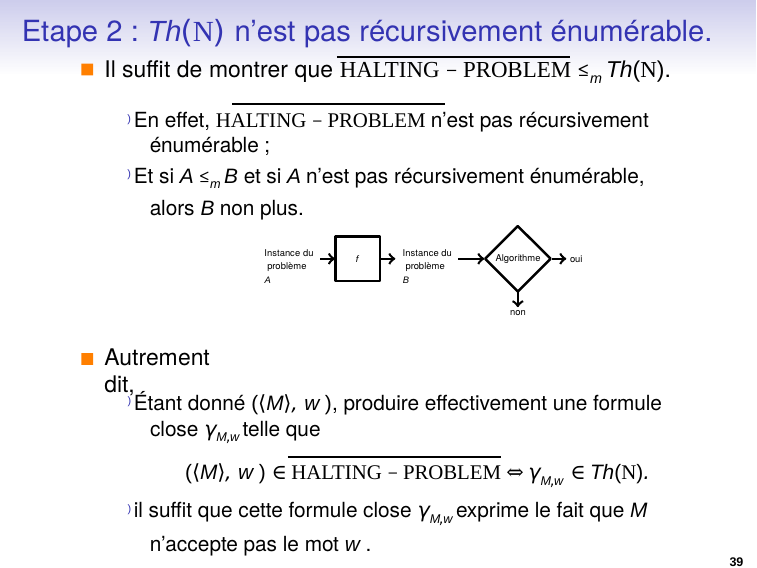

# Etape 2 : Th(N) n’est pas récursivement énumérable.
Il suffit de montrer que HALTING − PROBLEM ≤m Th(N).
) En effet, HALTING − PROBLEM n’est pas récursivement  énumérable ;
) Et si A ≤m B et si A n’est pas récursivement énumérable,  alors B non plus.

Instance du  problème A
Instance du  problème B
Algorithme
oui
f

non
Autrement dit,

) Étant donné (⟨M⟩, w ), produire effectivement une formule
close γM,w telle que
(⟨M⟩, w ) ∈ HALTING − PROBLEM ⇔ γM,w  ∈ Th(N).

) il suffit que cette formule close γM,w exprime le fait que M
n’accepte pas le mot w .
39